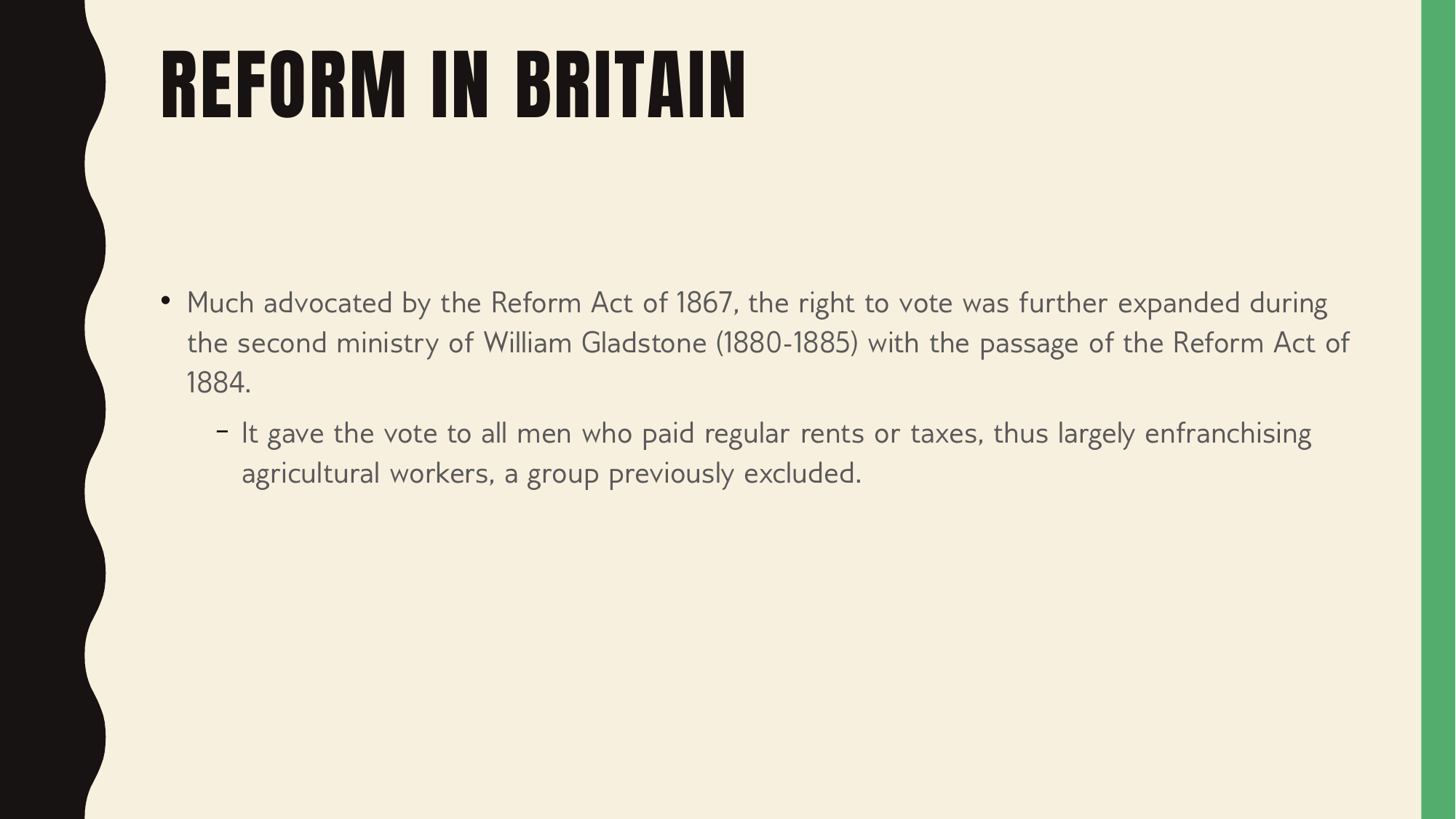

# Reform in Britain
Much advocated by the Reform Act of 1867, the right to vote was further expanded during the second ministry of William Gladstone (1880-1885) with the passage of the Reform Act of 1884.
It gave the vote to all men who paid regular rents or taxes, thus largely enfranchising agricultural workers, a group previously excluded.